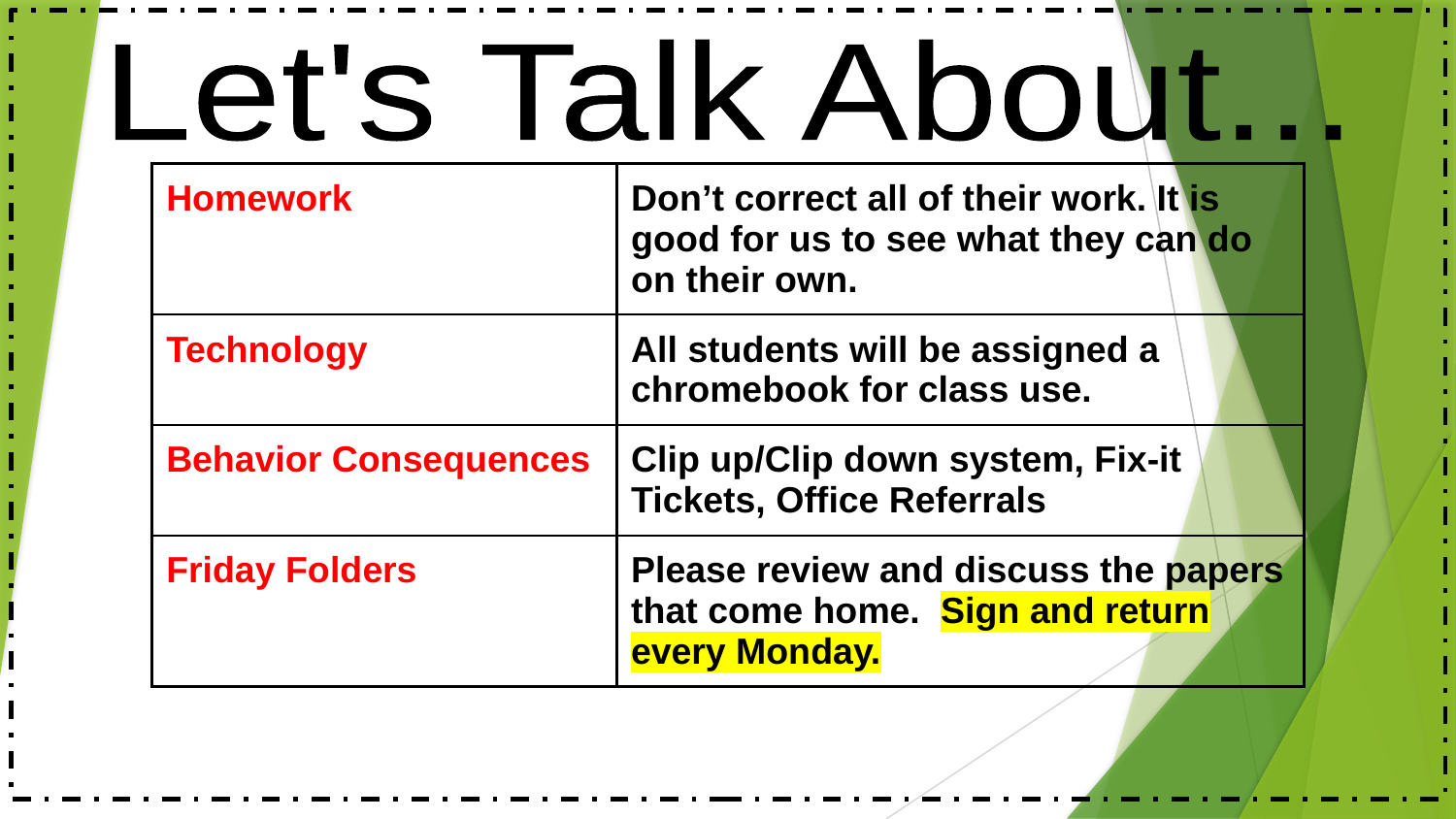

Let's Talk About...
| Homework | Don’t correct all of their work. It is good for us to see what they can do on their own. |
| --- | --- |
| Technology | All students will be assigned a chromebook for class use. |
| Behavior Consequences | Clip up/Clip down system, Fix-it Tickets, Office Referrals |
| Friday Folders | Please review and discuss the papers that come home. Sign and return every Monday. |